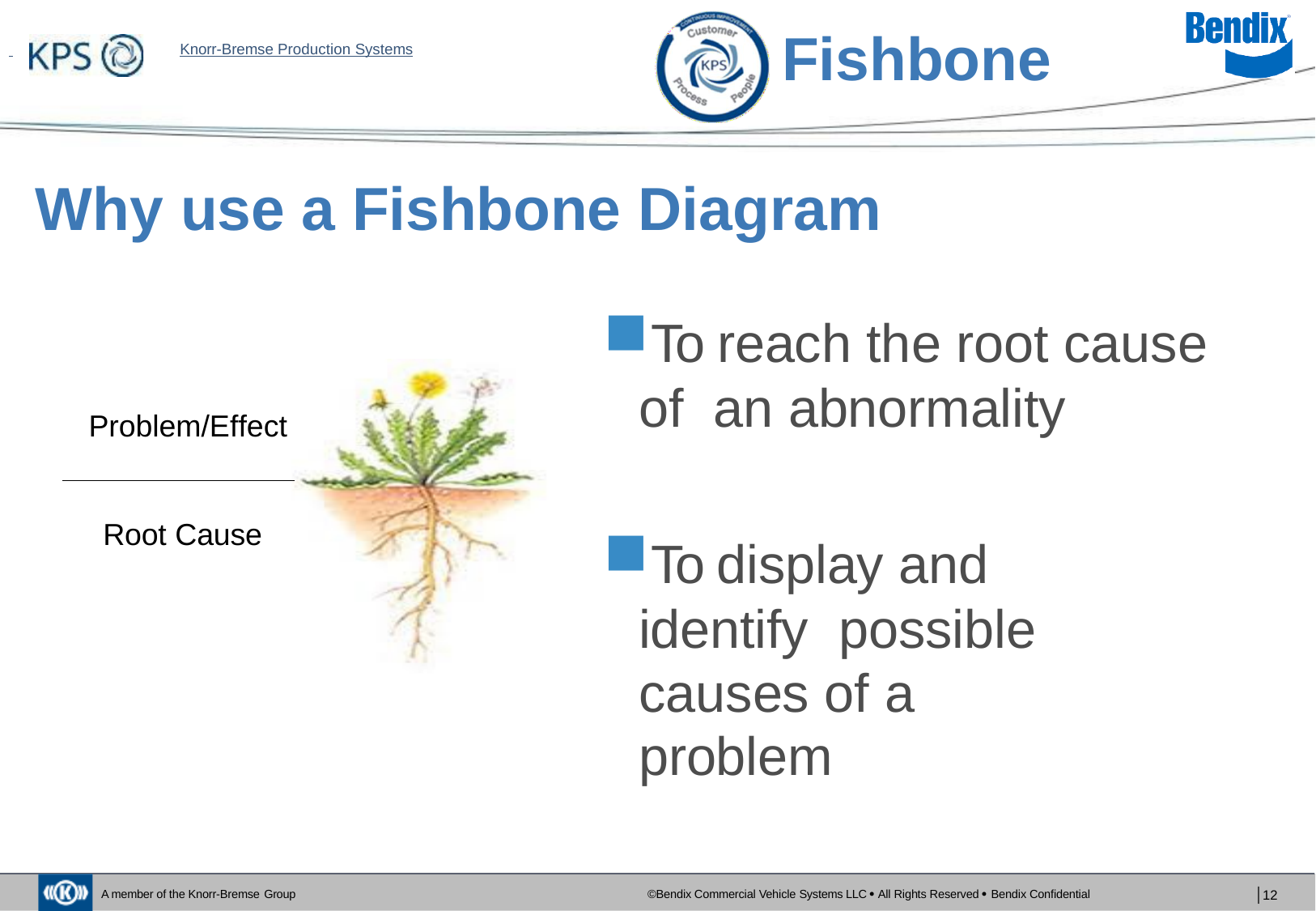

# Fishbone

 	Knorr-Bremse Production Systems
Why use a Fishbone Diagram
To reach the root cause of  an abnormality

Problem/Effect

Root Cause
To display and identify  possible causes of a
problem
©Bendix Commercial Vehicle Systems LLC • All Rights Reserved • Bendix Confidential
│12
A member of the Knorr-Bremse Group